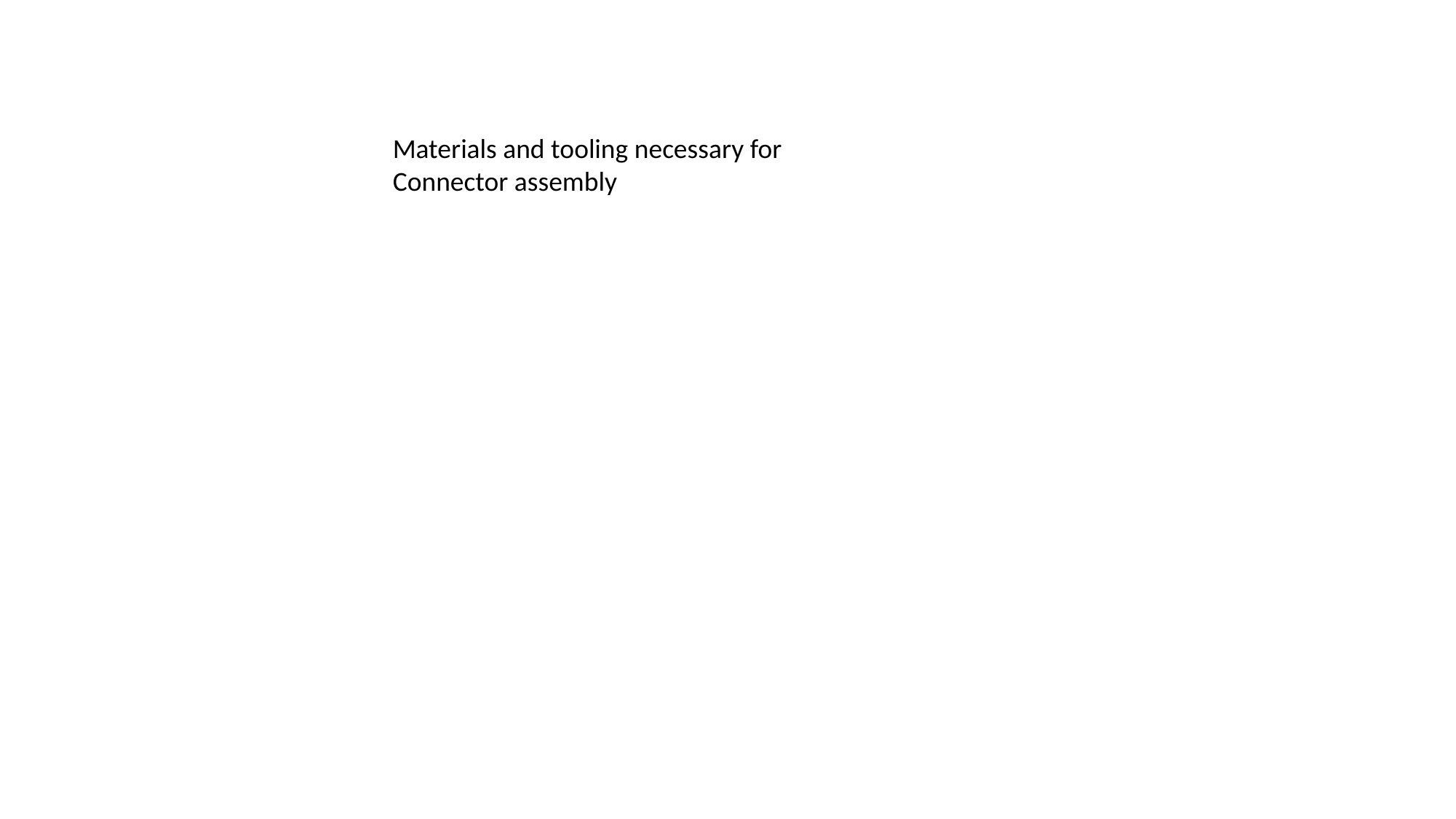

Materials and tooling necessary for Connector assembly